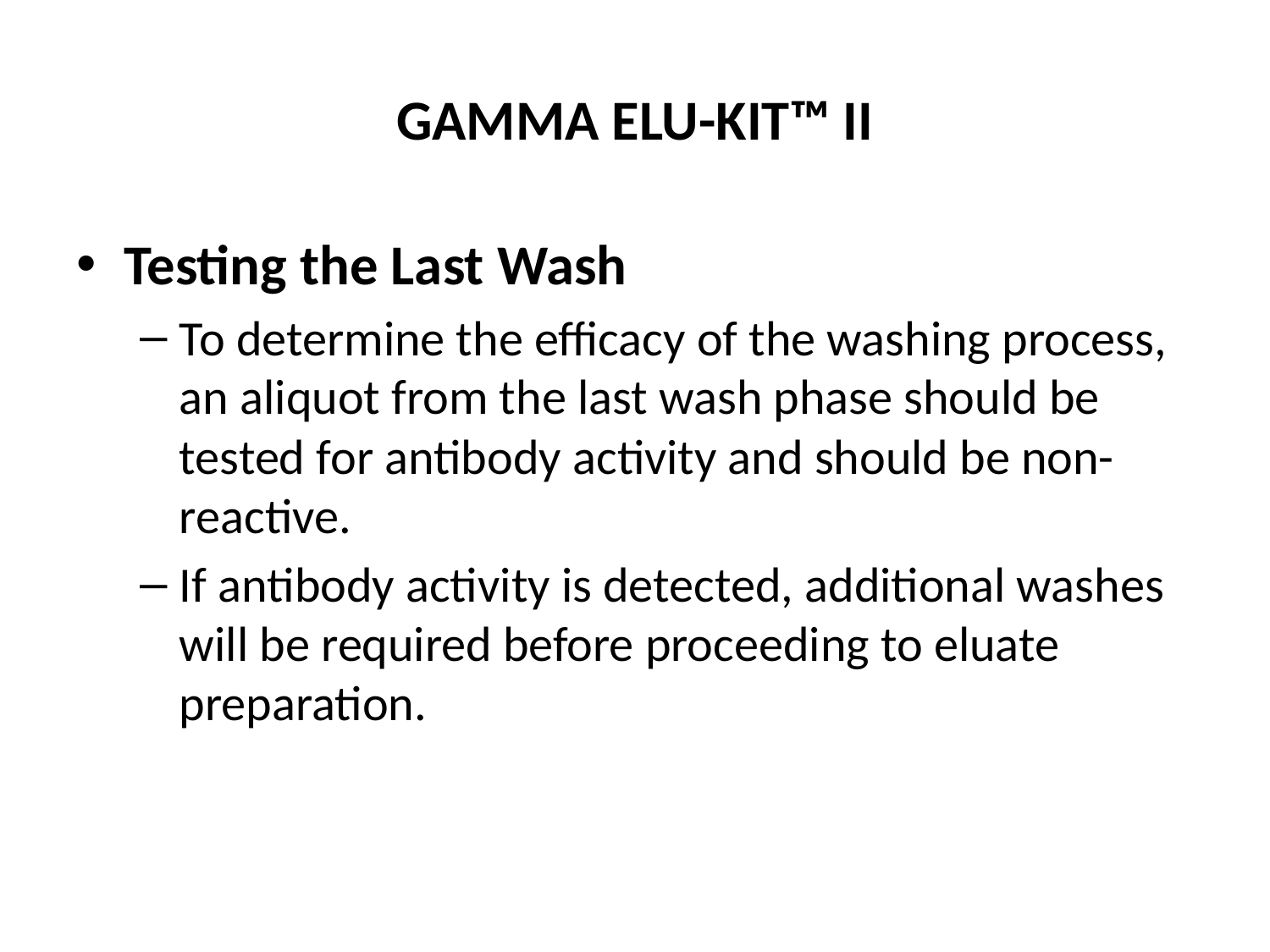

# GAMMA ELU-KIT™ II
Testing the Last Wash
To determine the efficacy of the washing process, an aliquot from the last wash phase should be tested for antibody activity and should be non-reactive.
If antibody activity is detected, additional washes will be required before proceeding to eluate preparation.